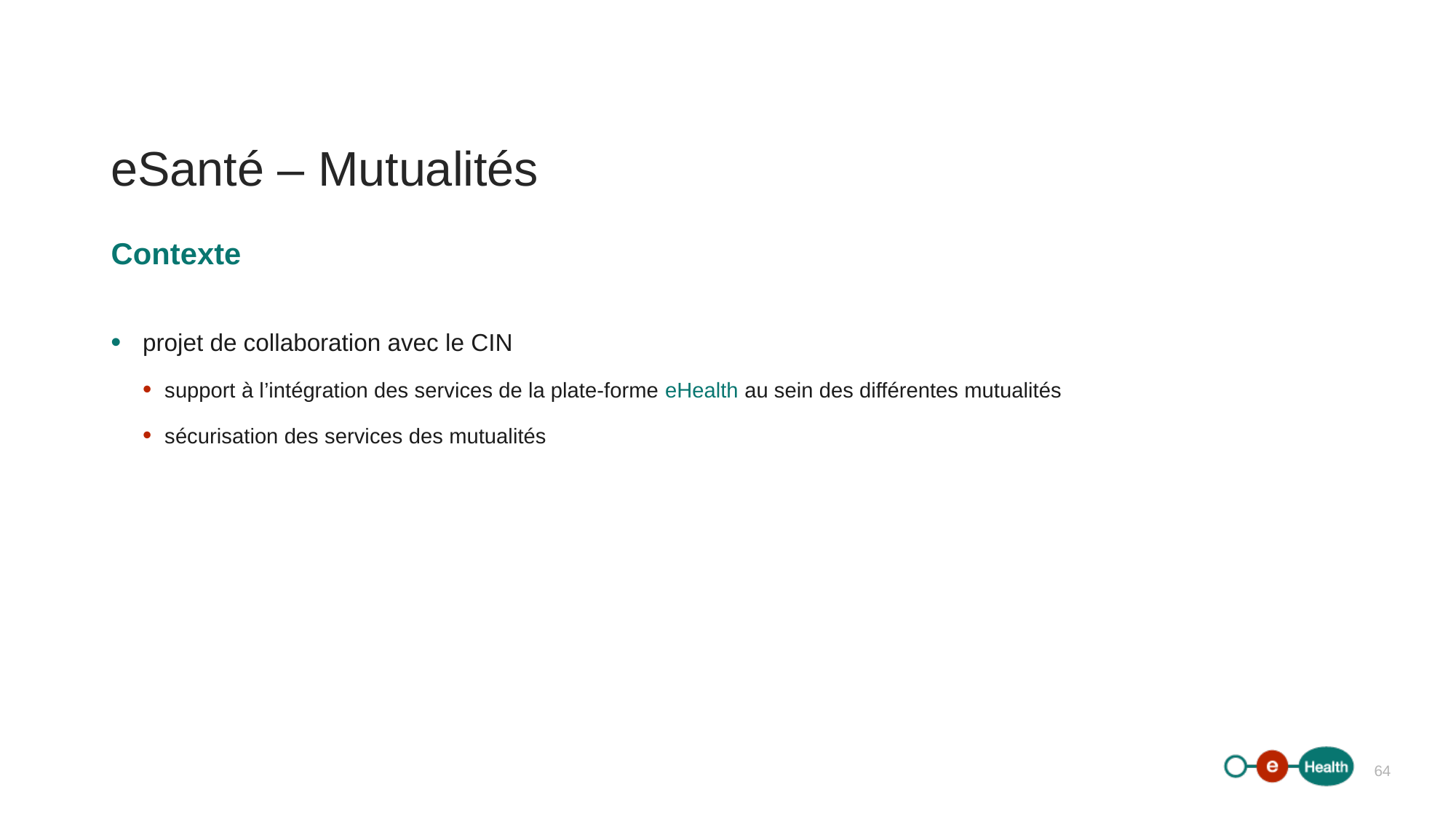

# eSanté – Mutualités

Contexte
projet de collaboration avec le CIN
support à l’intégration des services de la plate-forme eHealth au sein des différentes mutualités
sécurisation des services des mutualités

64